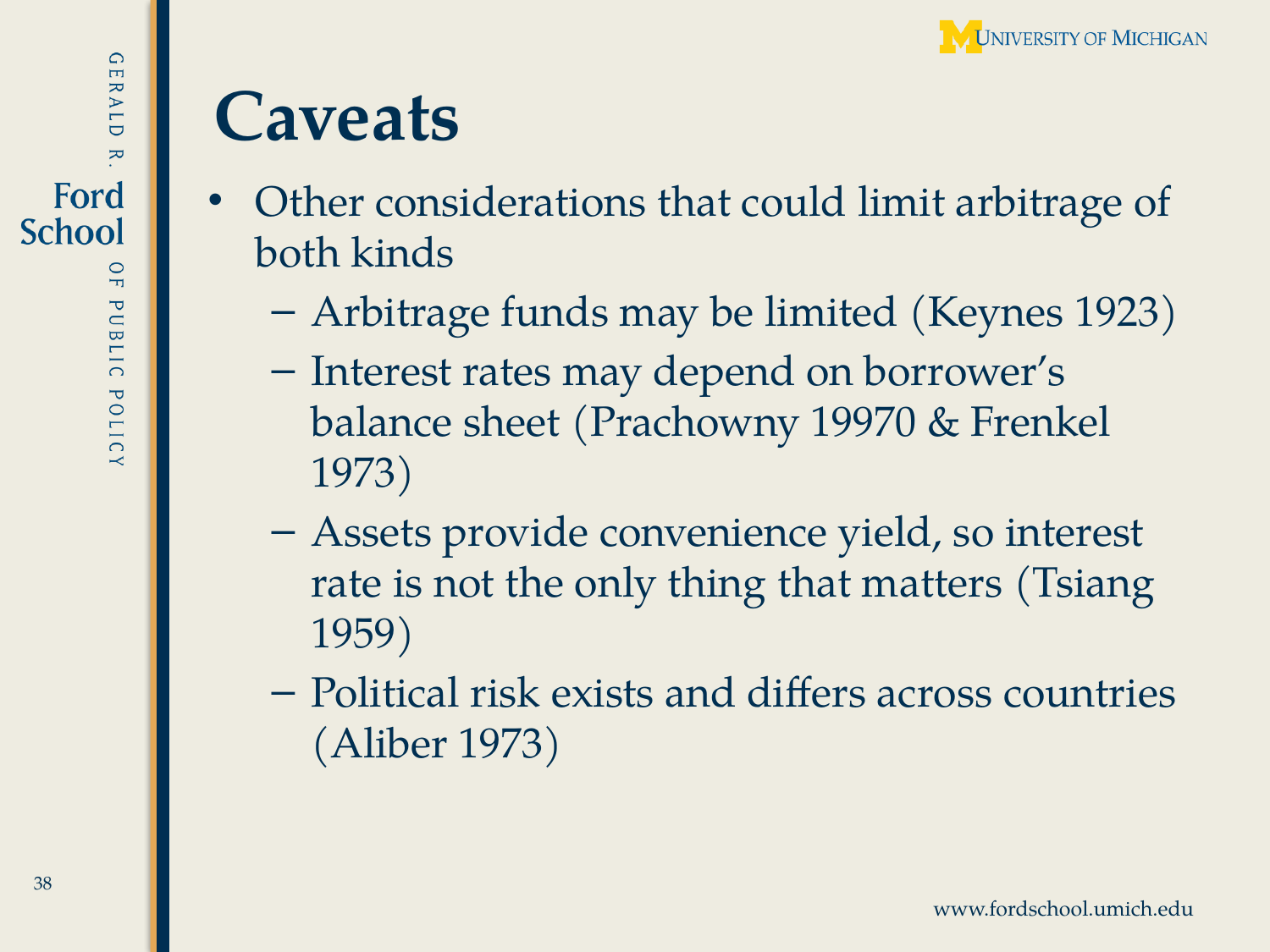

# Caveats
Other considerations that could limit arbitrage of both kinds
Arbitrage funds may be limited (Keynes 1923)
Interest rates may depend on borrower’s balance sheet (Prachowny 19970 & Frenkel 1973)
Assets provide convenience yield, so interest rate is not the only thing that matters (Tsiang 1959)
Political risk exists and differs across countries (Aliber 1973)

38